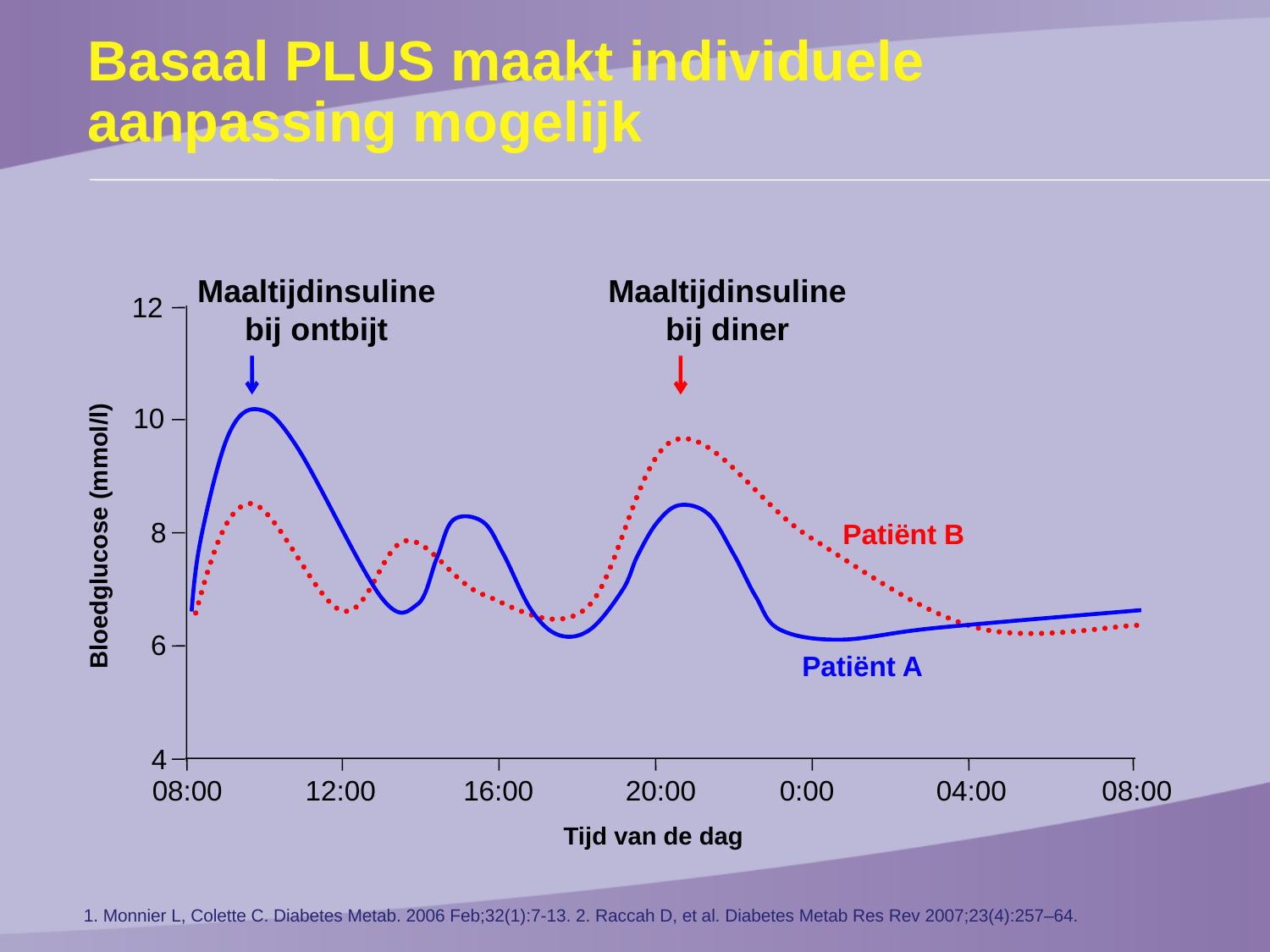

Basaal PLUS maakt individuele aanpassing mogelijk

Maaltijdinsuline
bij ontbijt
Maaltijdinsuline
bij diner
12

10

8
Patiënt B
Bloedglucose (mmol/l)

6
Patiënt A

4

08:00
12:00
16:00
20:00
0:00
08:00
04:00
Tijd van de dag
1. Monnier L, Colette C. Diabetes Metab. 2006 Feb;32(1):7-13. 2. Raccah D, et al. Diabetes Metab Res Rev 2007;23(4):257–64.